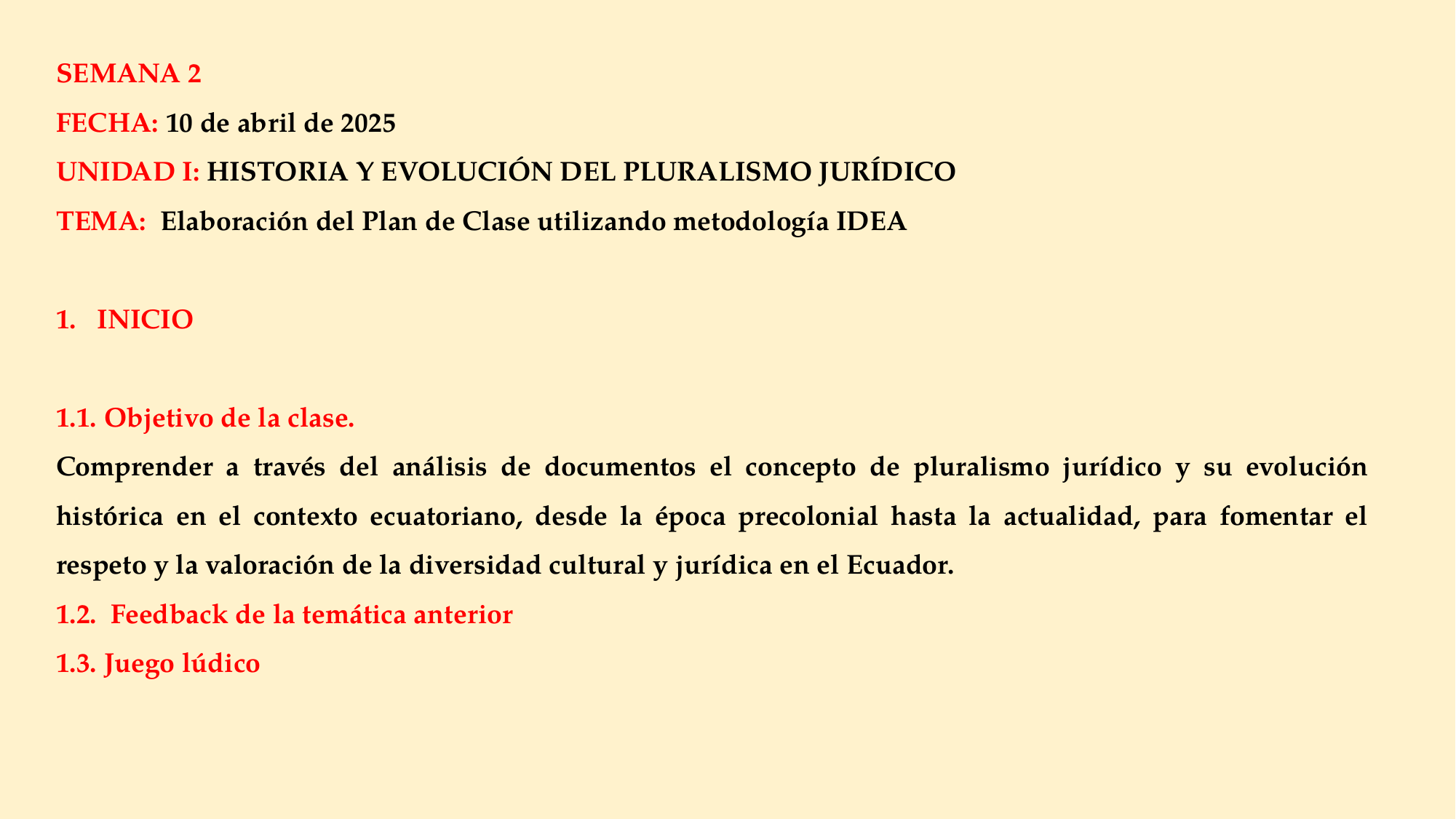

SEMANA 2
FECHA: 10 de abril de 2025
UNIDAD I: HISTORIA Y EVOLUCIÓN DEL PLURALISMO JURÍDICO
TEMA:  Elaboración del Plan de Clase utilizando metodología IDEA

INICIO

1.1. Objetivo de la clase.
Comprender a través del análisis de documentos el concepto de pluralismo jurídico y su evolución histórica en el contexto ecuatoriano, desde la época precolonial hasta la actualidad, para fomentar el respeto y la valoración de la diversidad cultural y jurídica en el Ecuador.
1.2.  Feedback de la temática anterior
1.3. Juego lúdico